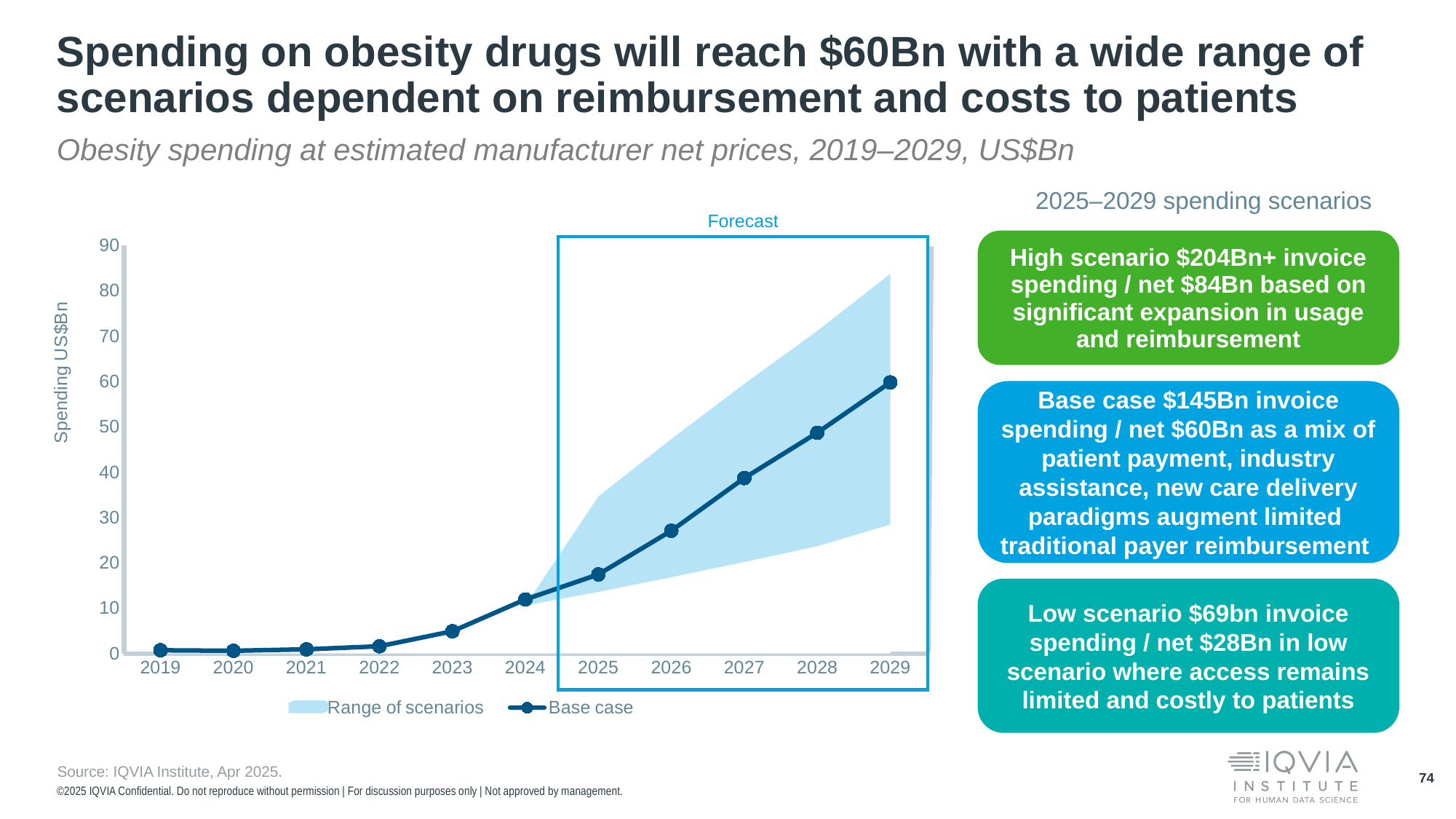

# Spending on obesity drugs will reach $60Bn with a wide range of scenarios dependent on reimbursement and costs to patients
Obesity spending at estimated manufacturer net prices, 2019–2029, US$Bn
2025–2029 spending scenarios

### Chart

| Category | Low white space | Range of scenarios | Base case |
|---|---|---|---|
| 2019 | 748488666.8657572 | 0.0 | 698228386.5472283 |
| 2020 | 657283879.0512419 | 0.0 | 591003294.8708726 |
| 2021 | 1171643535.1889277 | 0.0 | 910657231.7879567 |
| 2022 | 1516263211.1792924 | 0.0 | 1589662217.4677694 |
| 2023 | 4609694680.517643 | 0.0 | 4893507929.027902 |
| 2024 | 10583559305.457516 | 0.0 | 11913775319.623384 |
| 2025 | 13585047851.29127 | 21026986209.10457 | 17430229354.02209 |
| 2026 | 16812334336.524336 | 30487275652.845345 | 27053456703.47565 |
| 2027 | 20174682452.356647 | 39271585541.64917 | 38680879544.585175 |
| 2028 | 23661497297.351463 | 47490806632.272804 | 48683562960.84633 |
| 2029 | 28437534972.36501 | 55279836142.737976 | 59777492172.664734 |
Forecast
High scenario $204Bn+ invoice spending / net $84Bn based on significant expansion in usage and reimbursement

Base case $145Bn invoice spending / net $60Bn as a mix of patient payment, industry assistance, new care delivery paradigms augment limited  traditional payer reimbursement
Low scenario $69bn invoice spending / net $28Bn in low scenario where access remains limited and costly to patients

Source: IQVIA Institute, Apr 2025.
©2025 IQVIA Confidential. Do not reproduce without permission | For discussion purposes only | Not approved by management.